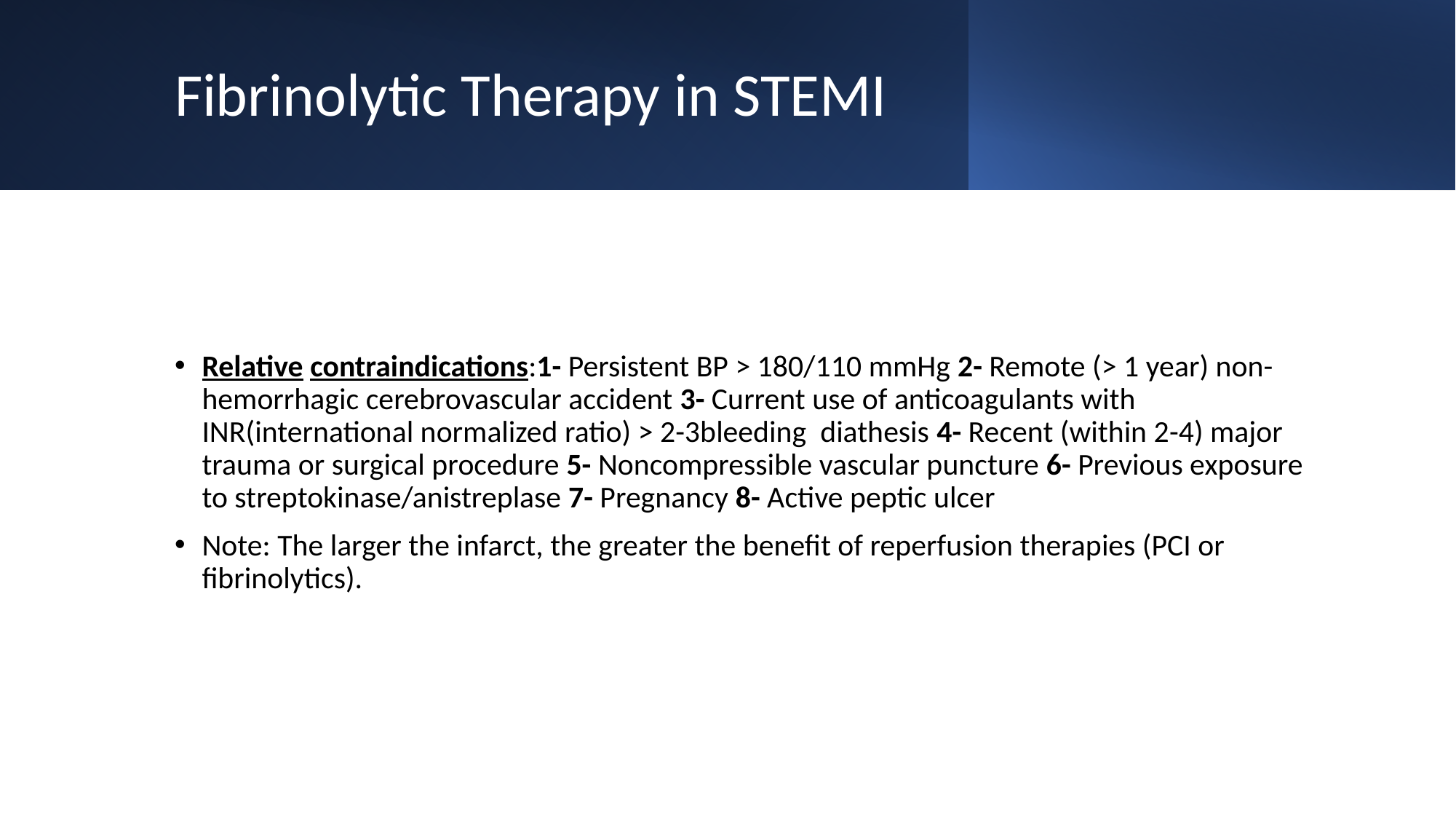

# Fibrinolytic Therapy in STEMI
Relative contraindications:1- Persistent BP > 180/110 mmHg 2- Remote (> 1 year) non-hemorrhagic cerebrovascular accident 3- Current use of anticoagulants with INR(international normalized ratio) > 2-3bleeding  diathesis 4- Recent (within 2-4) major trauma or surgical procedure 5- Noncompressible vascular puncture 6- Previous exposure to streptokinase/anistreplase 7- Pregnancy 8- Active peptic ulcer
Note: The larger the infarct, the greater the benefit of reperfusion therapies (PCI or fibrinolytics).